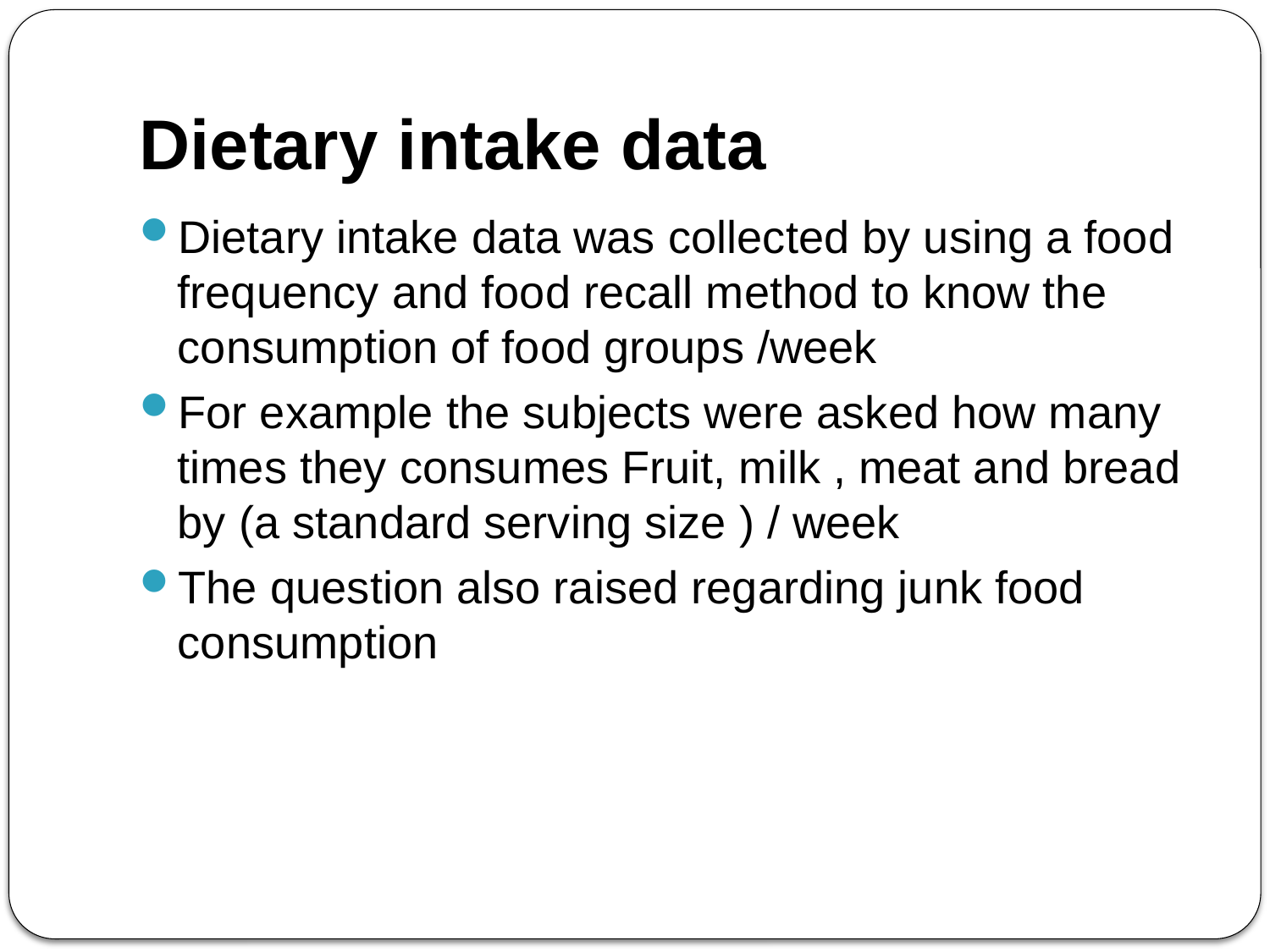

# Dietary intake data
Dietary intake data was collected by using a food frequency and food recall method to know the consumption of food groups /week
For example the subjects were asked how many times they consumes Fruit, milk , meat and bread by (a standard serving size ) / week
The question also raised regarding junk food consumption